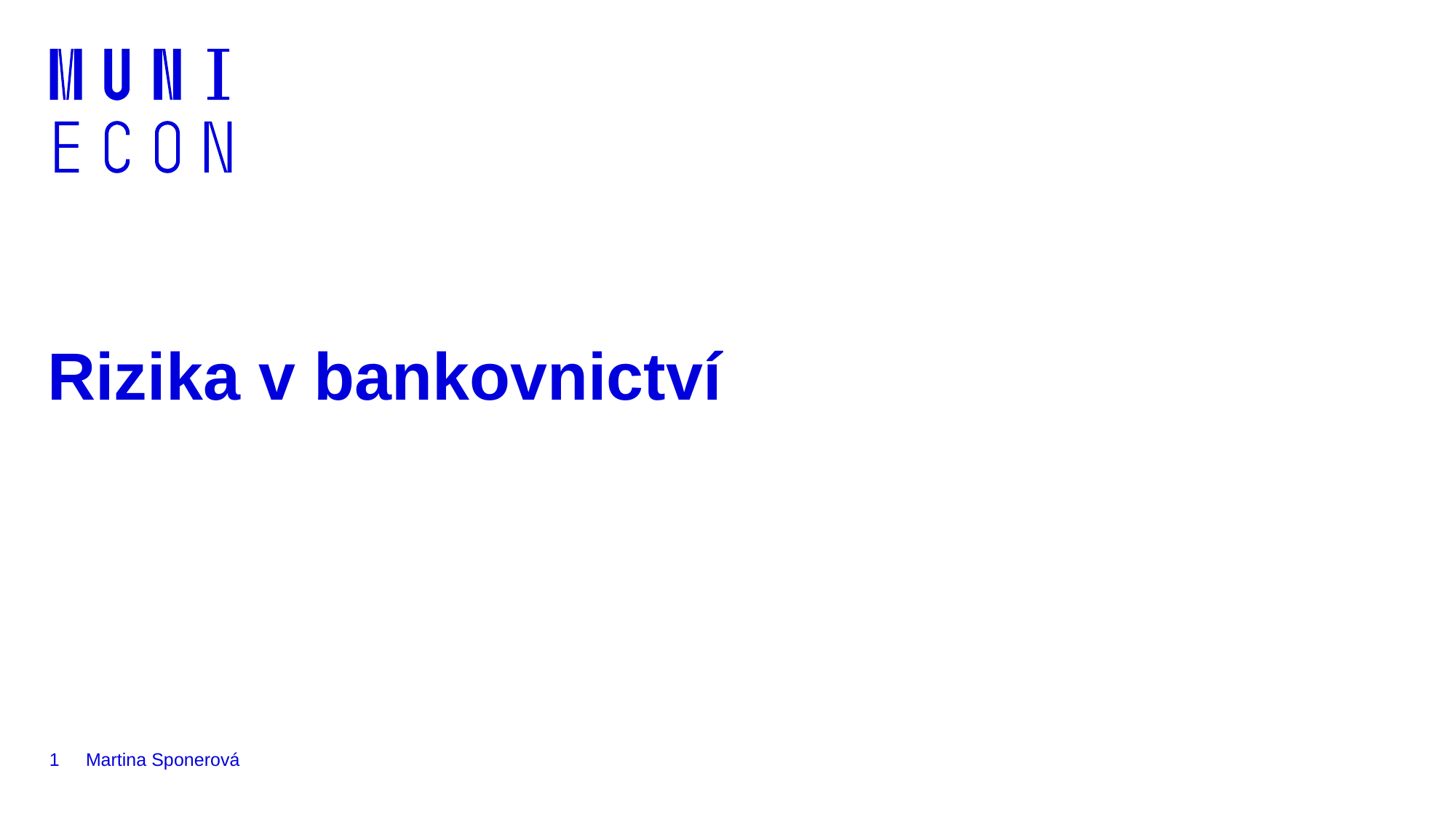

# Rizika v bankovnictví

1
Martina Sponerová